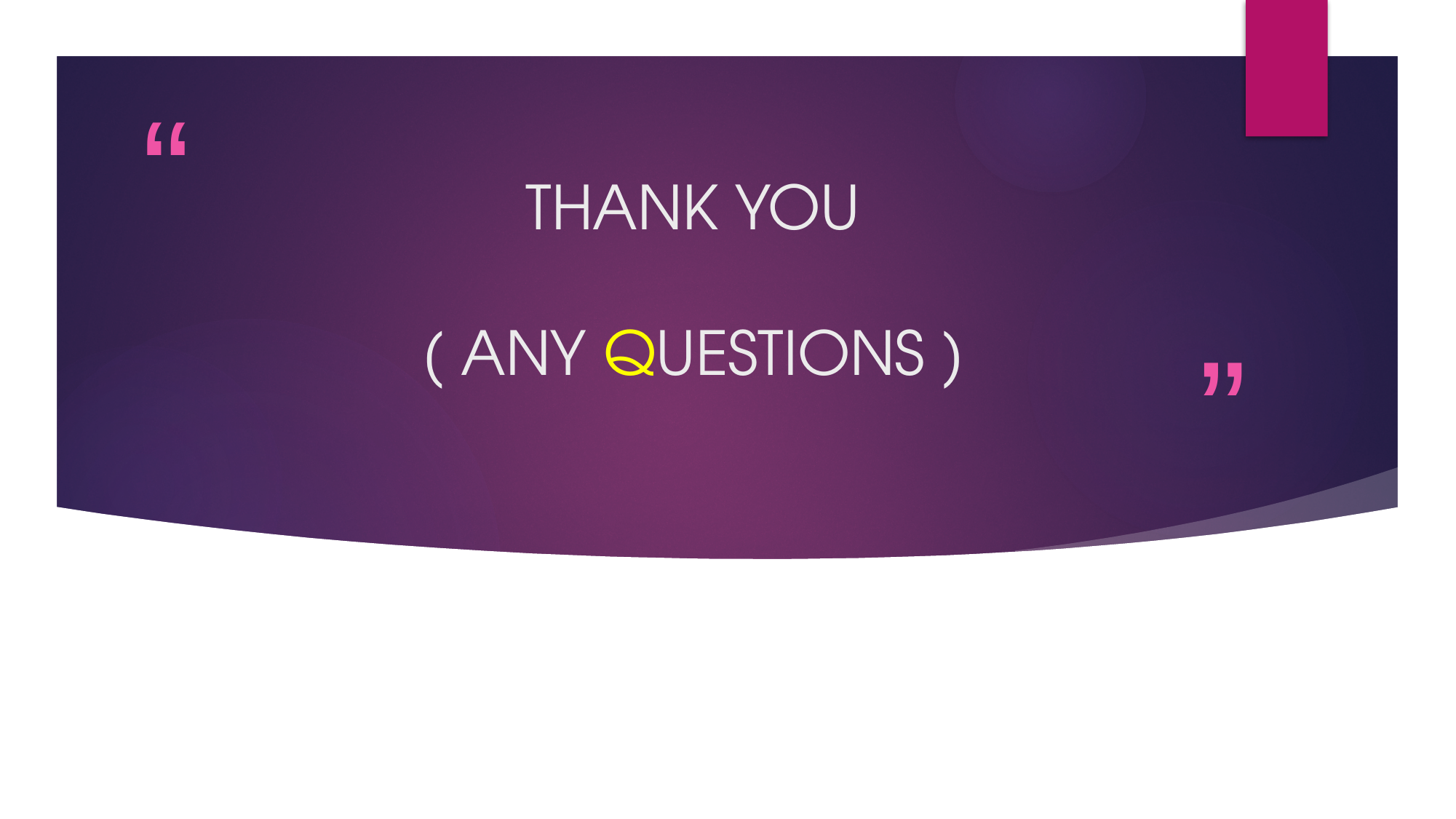

# THANK YOU ( ANY QUESTIONS )